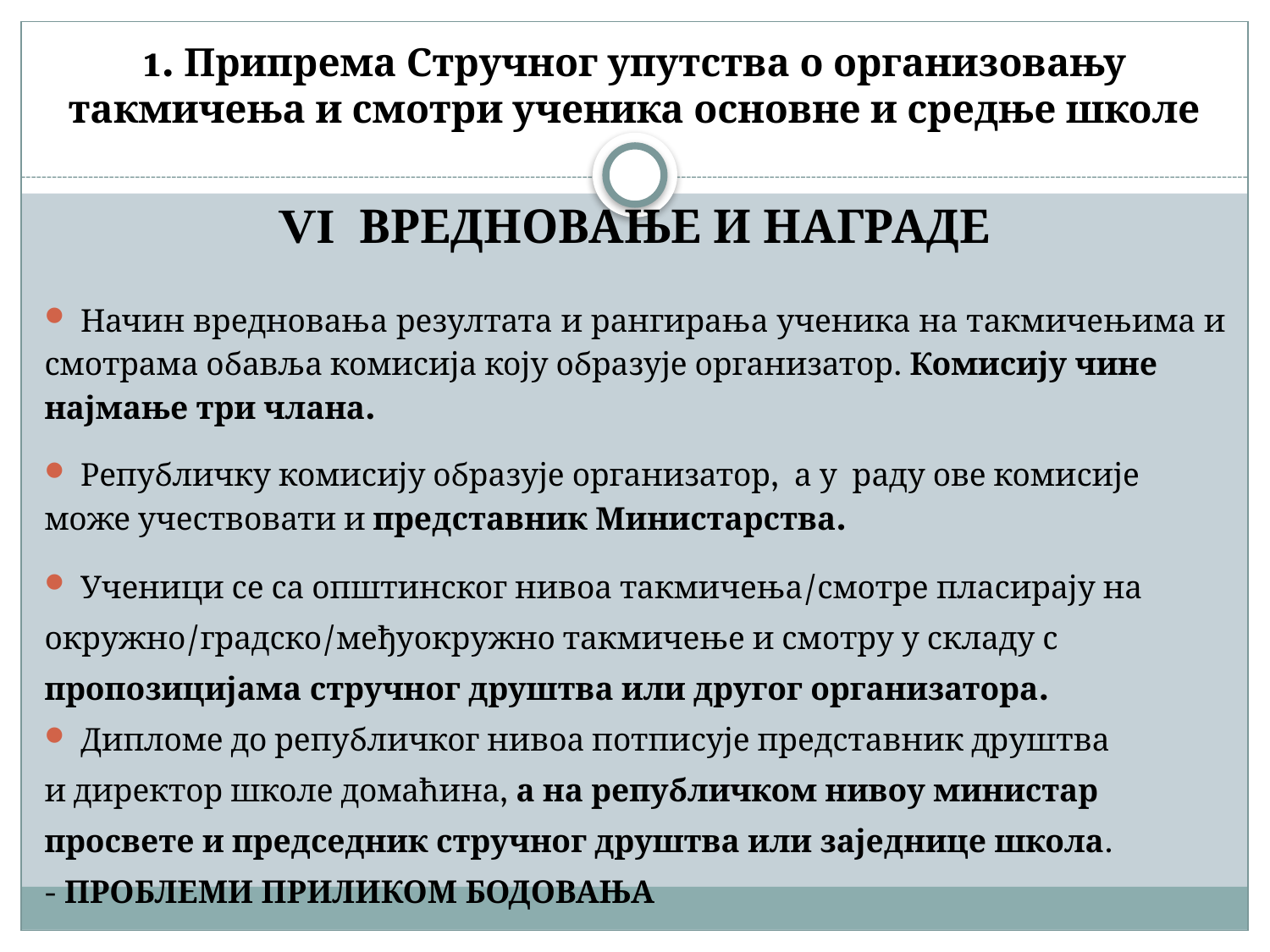

# 1. Припрема Стручног упутства о организовању такмичења и смотри ученика основне и средње школе
VI  ВРЕДНОВАЊЕ И НАГРАДЕ

Начин вредновања резултата и рангирања ученика на такмичењима и
смотрама обавља комисија коју образује организатор. Комисију чине
најмање три члана.

Републичку комисију образује организатор,  а у  раду ове комисије
може учествовати и представник Министарства.

Ученици се са општинског нивоа такмичења/смотре пласирају на
окружно/градско/међуокружно такмичење и смотру у складу с
пропозицијама стручног друштва или другог организатора.
Дипломе до републичког нивоа потписује представник друштва
и директор школе домаћина, а на републичком нивоу министар
просвете и председник стручног друштва или заједнице школа.
- ПРОБЛЕМИ ПРИЛИКОМ БОДОВАЊА